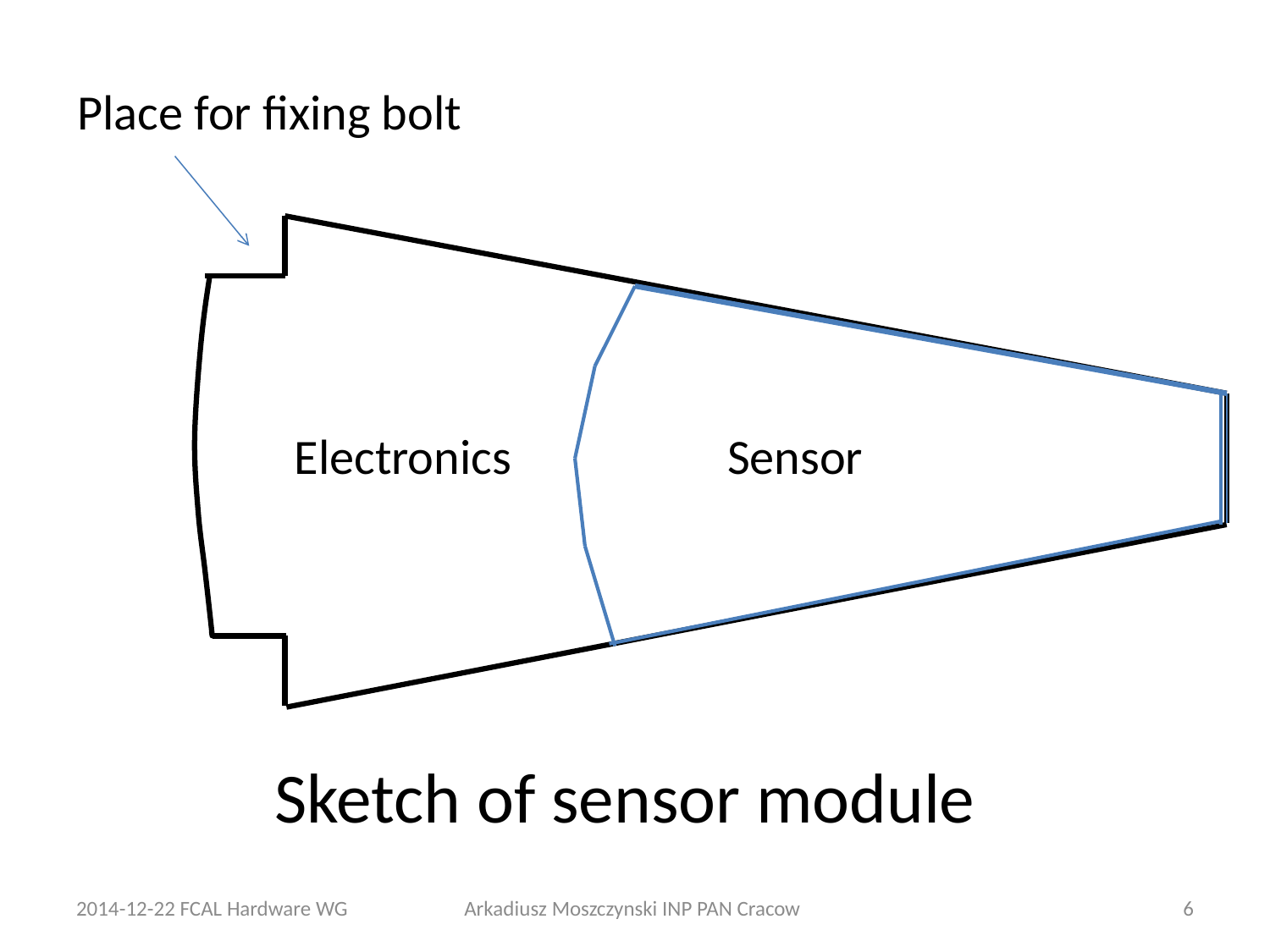

Place for fixing bolt

      Electronics
Sensor
Sketch of sensor module
2014-12-22 FCAL Hardware WG
Arkadiusz Moszczynski INP PAN Cracow
6